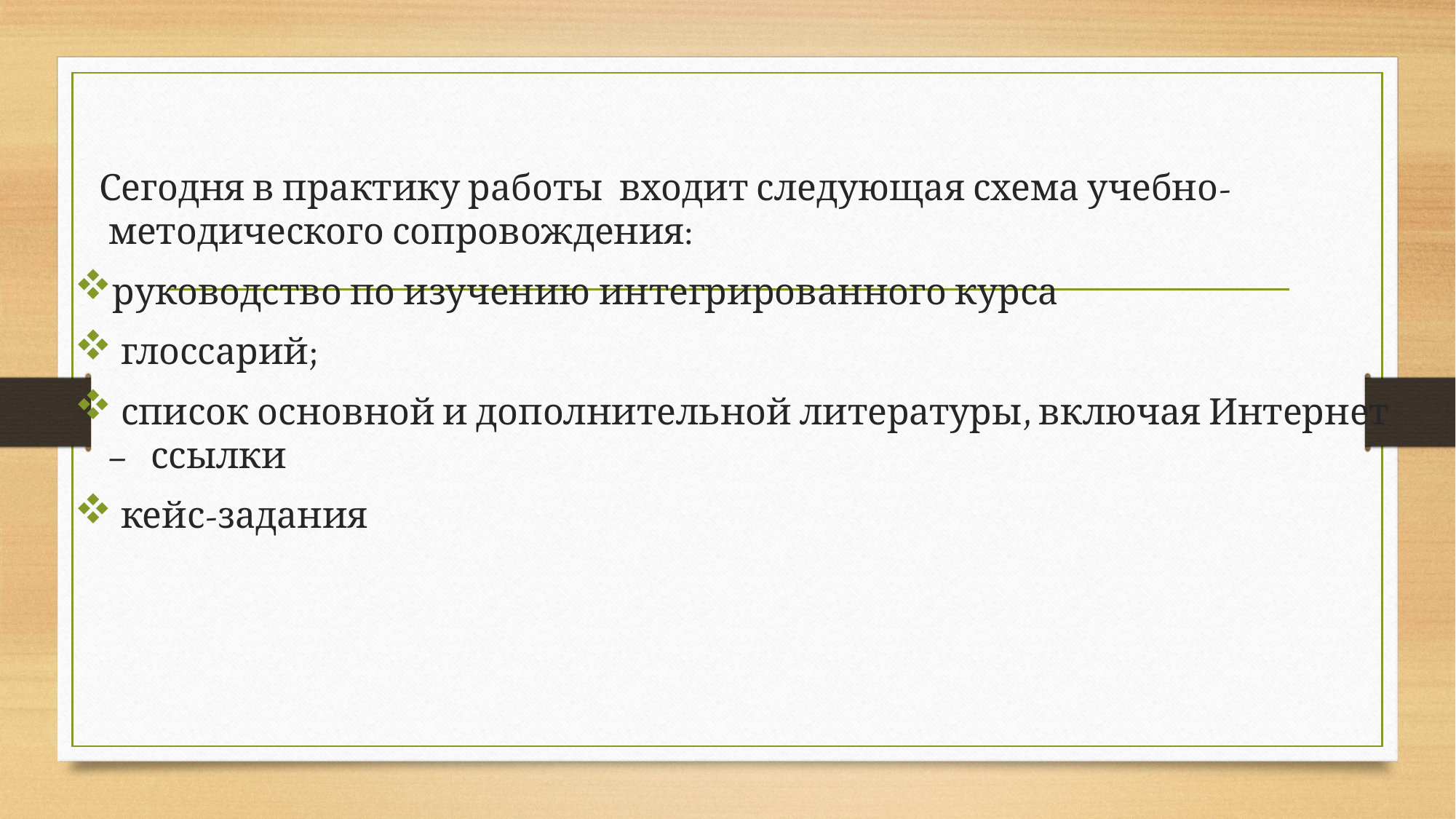

Сегодня в практику работы  входит следующая схема учебно-методического сопровождения:
руководство по изучению интегрированного курса
 глоссарий;
 список основной и дополнительной литературы, включая Интернет –   ссылки
 кейс-задания